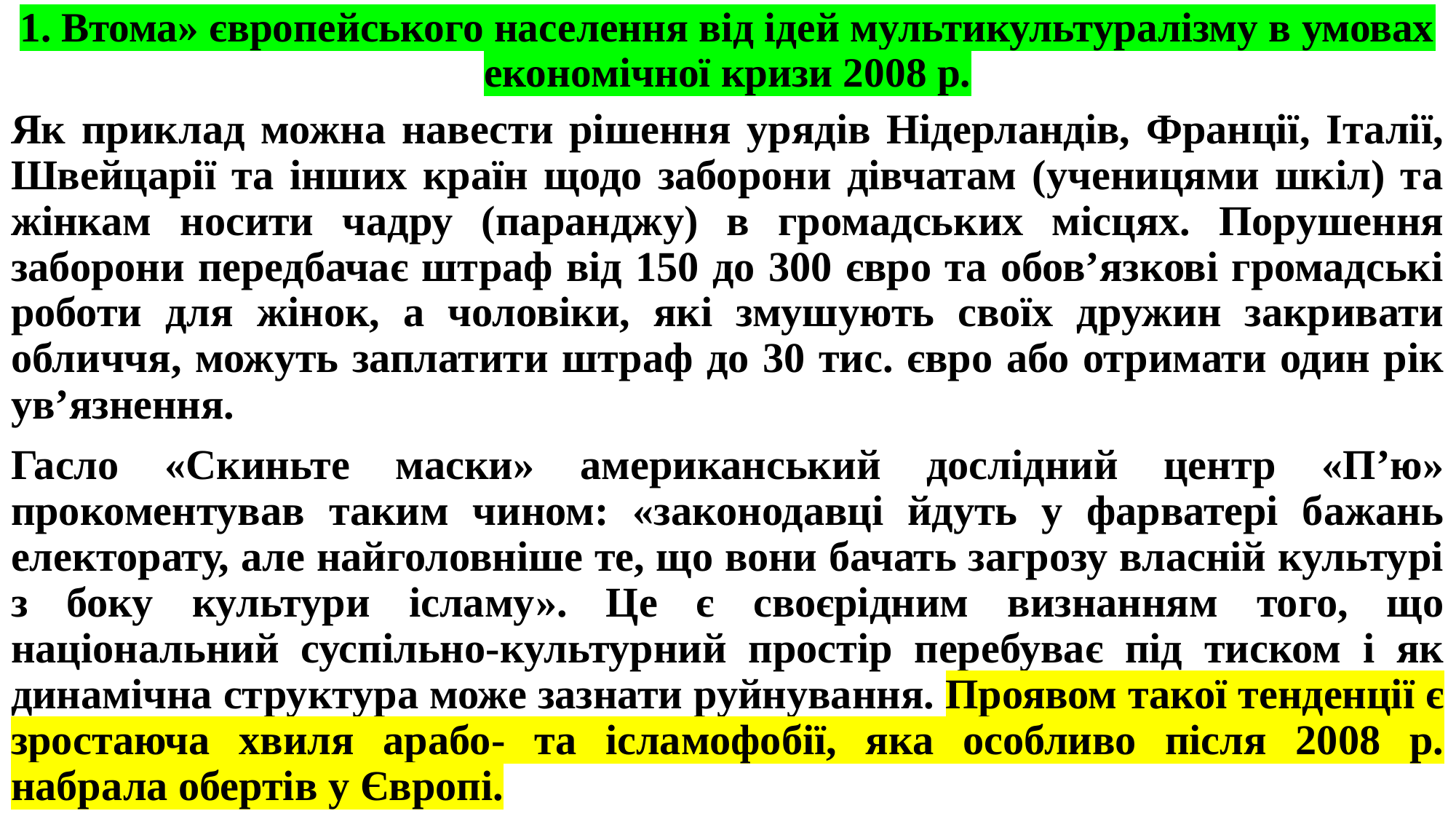

# 1. Втома» європейського населення від ідей мультикультуралізму в умовах економічної кризи 2008 р.
Як приклад можна навести рішення урядів Нідерландів, Франції, Італії, Швейцарії та інших країн щодо заборони дівчатам (ученицями шкіл) та жінкам носити чадру (паранджу) в громадських місцях. Порушення заборони передбачає штраф від 150 до 300 євро та обов’язкові громадські роботи для жінок, а чоловіки, які змушують своїх дружин закривати обличчя, можуть заплатити штраф до 30 тис. євро або отримати один рік ув’язнення.
Гасло «Скиньте маски» американський дослідний центр «П’ю» прокоментував таким чином: «законодавці йдуть у фарватері бажань електорату, але найголовніше те, що вони бачать загрозу власній культурі з боку культури ісламу». Це є своєрідним визнанням того, що національний суспільно-культурний простір перебуває під тиском і як динамічна структура може зазнати руйнування. Проявом такої тенденції є зростаюча хвиля арабо- та ісламофобії, яка особливо після 2008 р. набрала обертів у Європі.